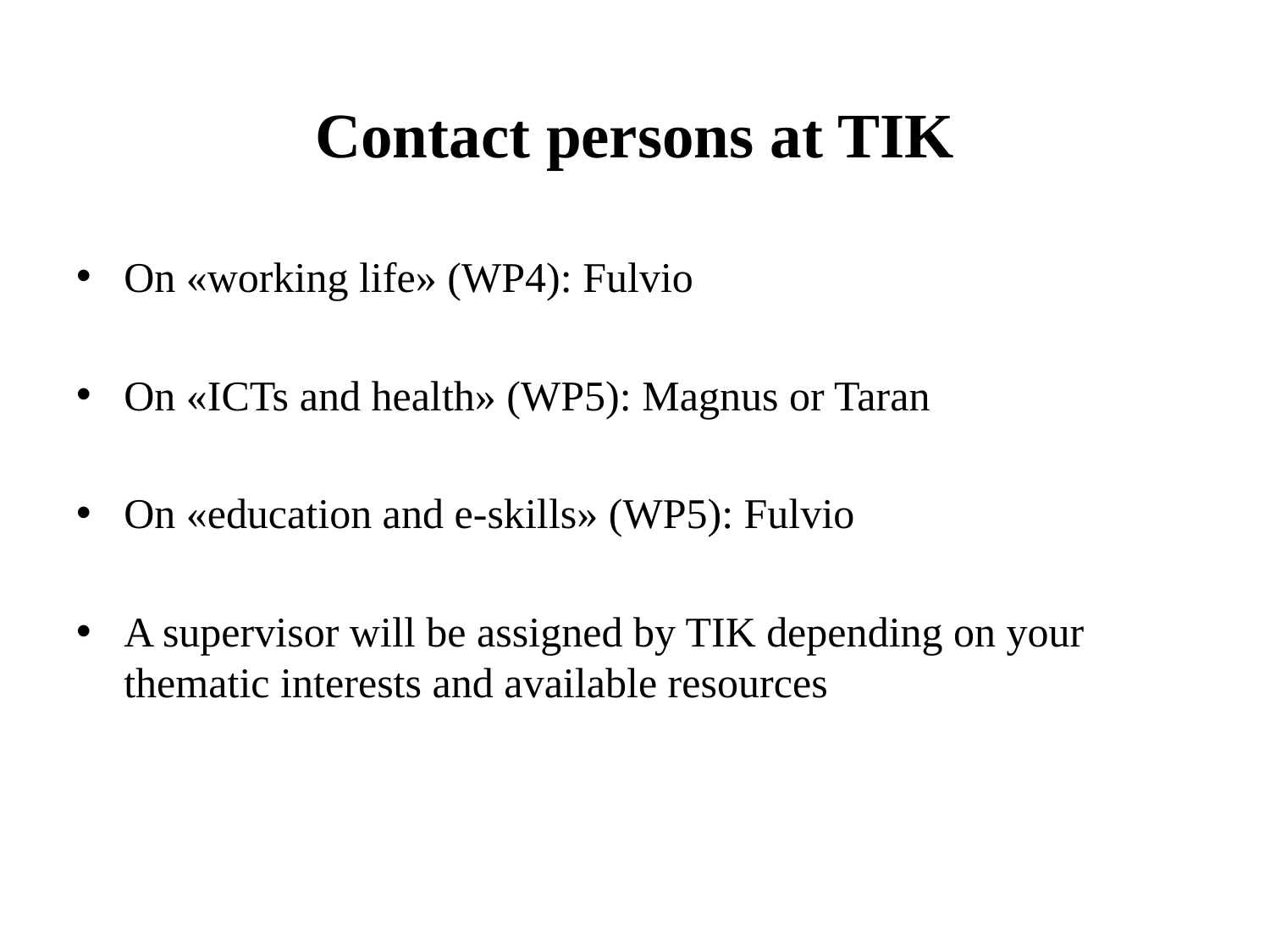

# Contact persons at TIK
On «working life» (WP4): Fulvio

On «ICTs and health» (WP5): Magnus or Taran

On «education and e-skills» (WP5): Fulvio

A supervisor will be assigned by TIK depending on your thematic interests and available resources